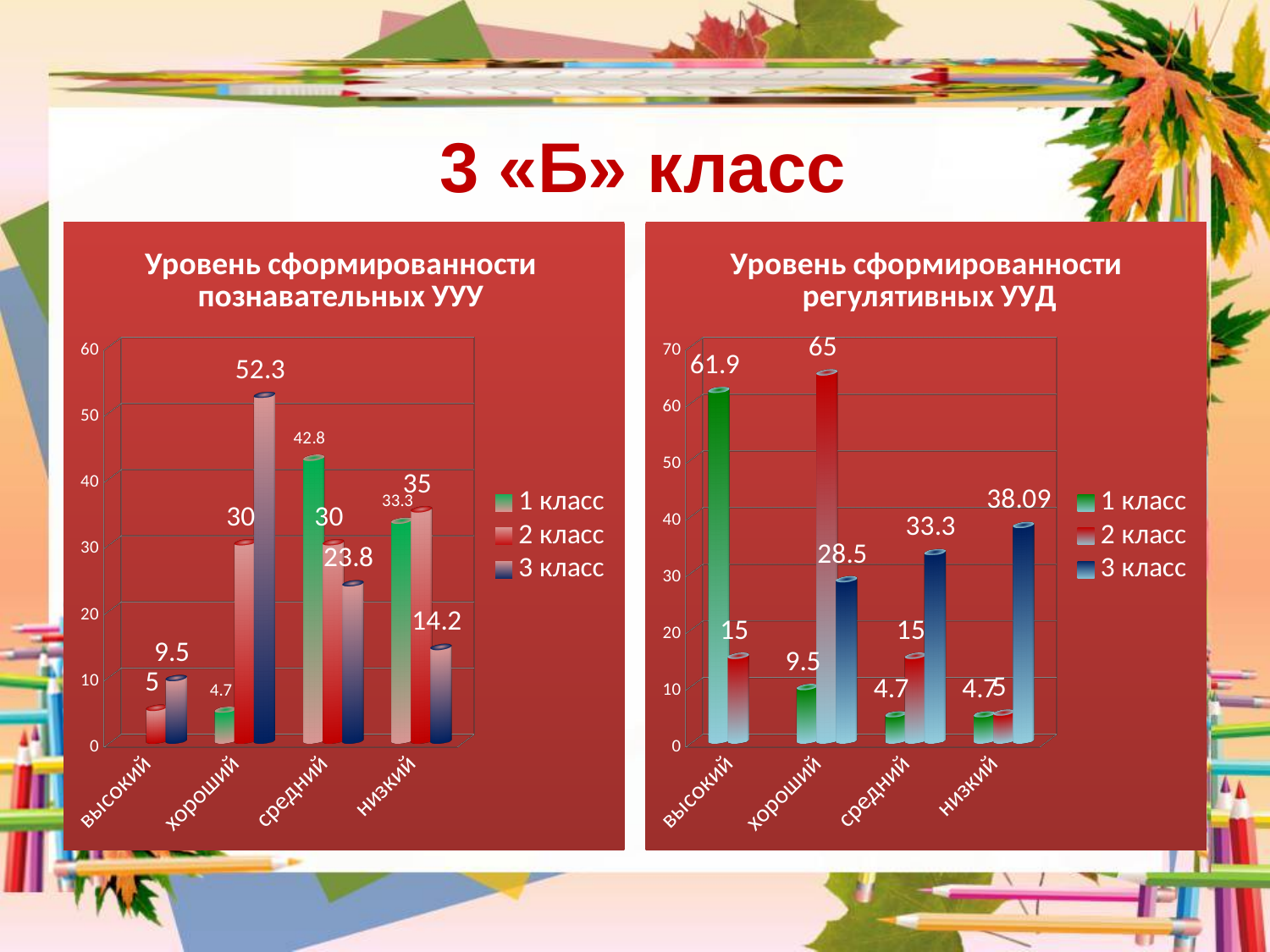

#
3 «Б» класс

[unsupported chart]

[unsupported chart]